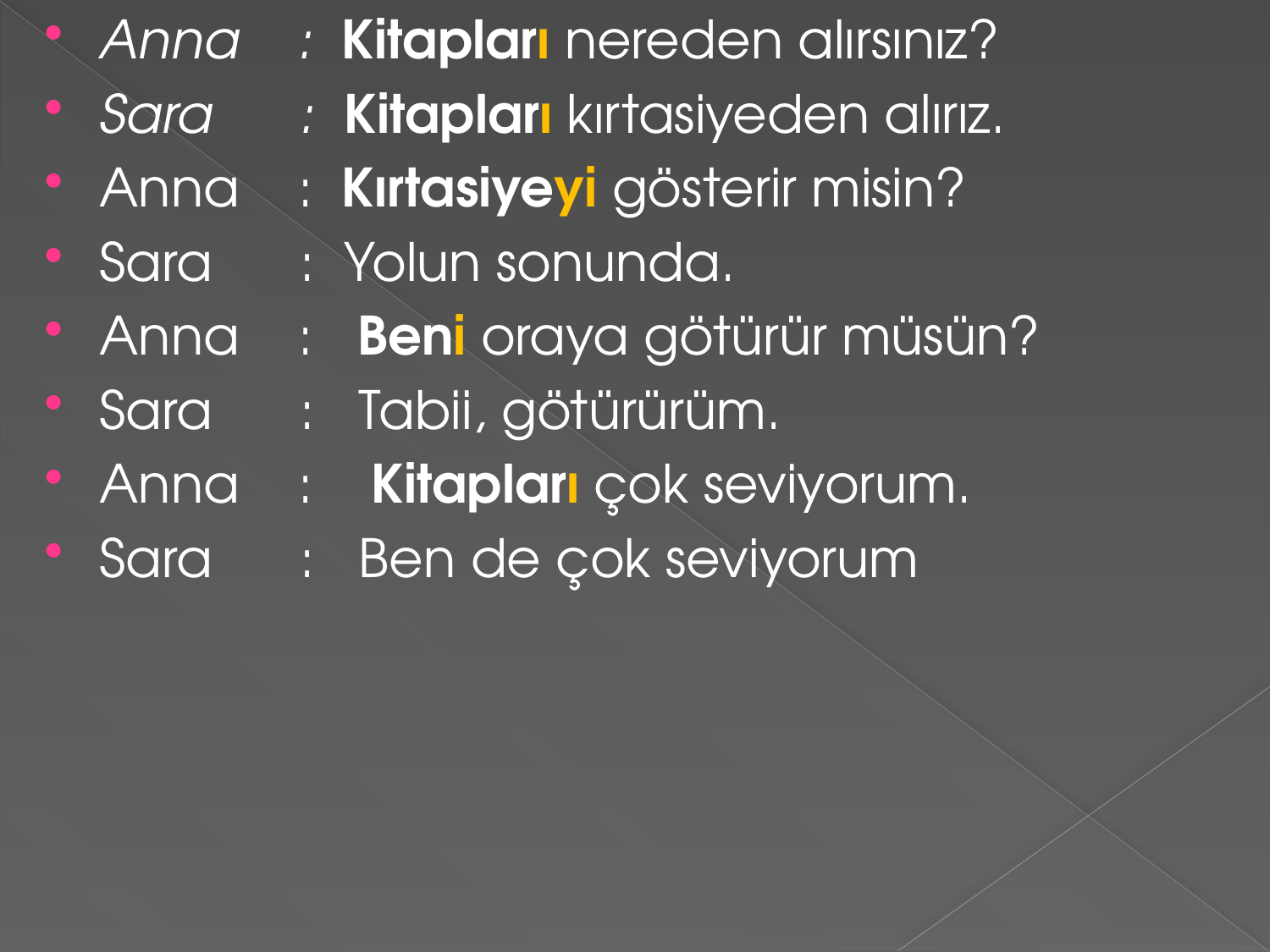

Anna    :  Kitapları nereden alırsınız?
Sara      :  Kitapları kırtasiyeden alırız.
Anna    :  Kırtasiyeyi gösterir misin?
Sara      :  Yolun sonunda.
Anna    :   Beni oraya götürür müsün?
Sara      :   Tabii, götürürüm.
Anna    :    Kitapları çok seviyorum.
Sara      :   Ben de çok seviyorum